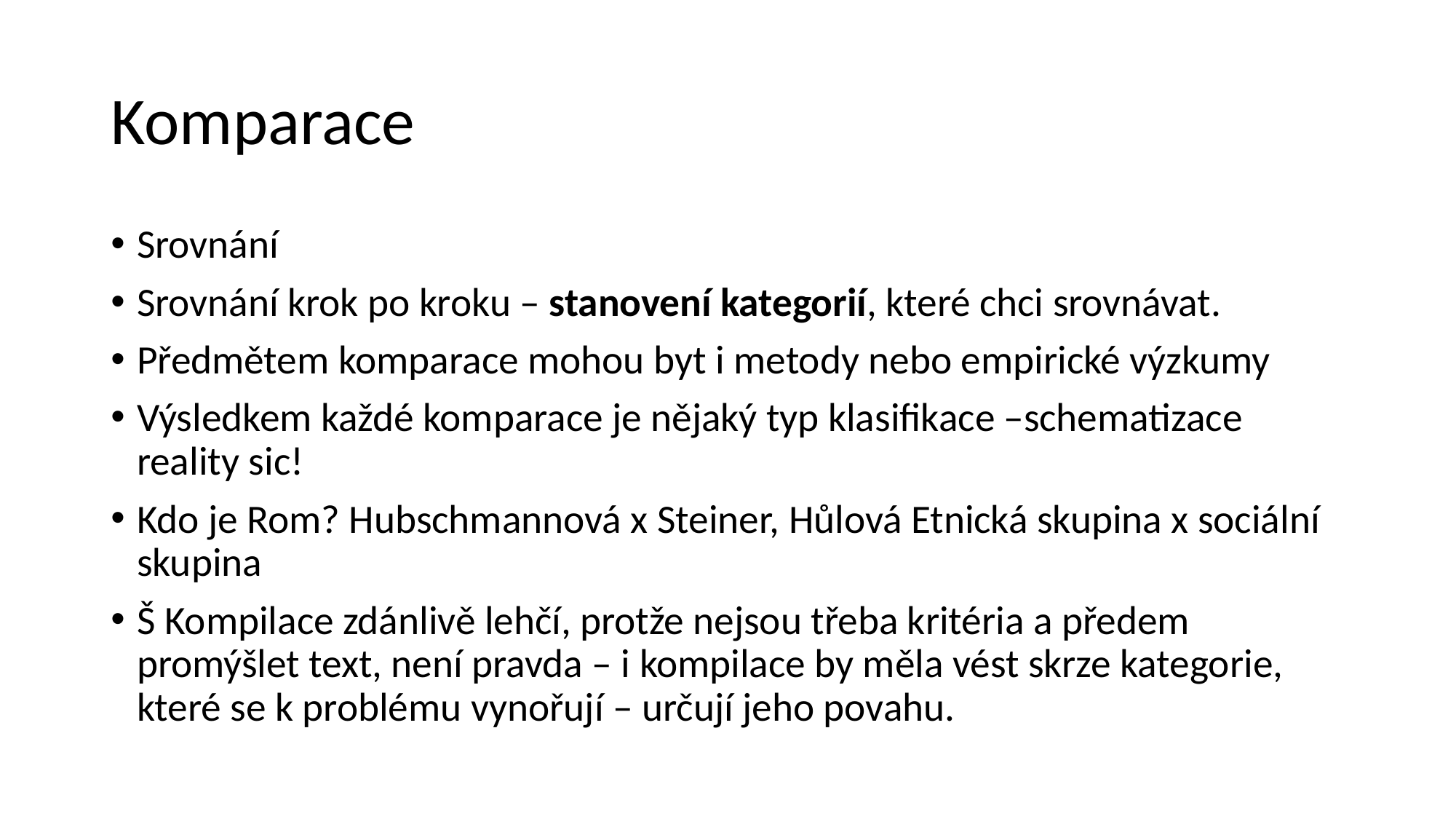

# Komparace
Srovnání
Srovnání krok po kroku – stanovení kategorií, které chci srovnávat.
Předmětem komparace mohou byt i metody nebo empirické výzkumy
Výsledkem každé komparace je nějaký typ klasifikace –schematizace reality sic!
Kdo je Rom? Hubschmannová x Steiner, Hůlová Etnická skupina x sociální skupina
Š Kompilace zdánlivě lehčí, protže nejsou třeba kritéria a předem promýšlet text, není pravda – i kompilace by měla vést skrze kategorie, které se k problému vynořují – určují jeho povahu.